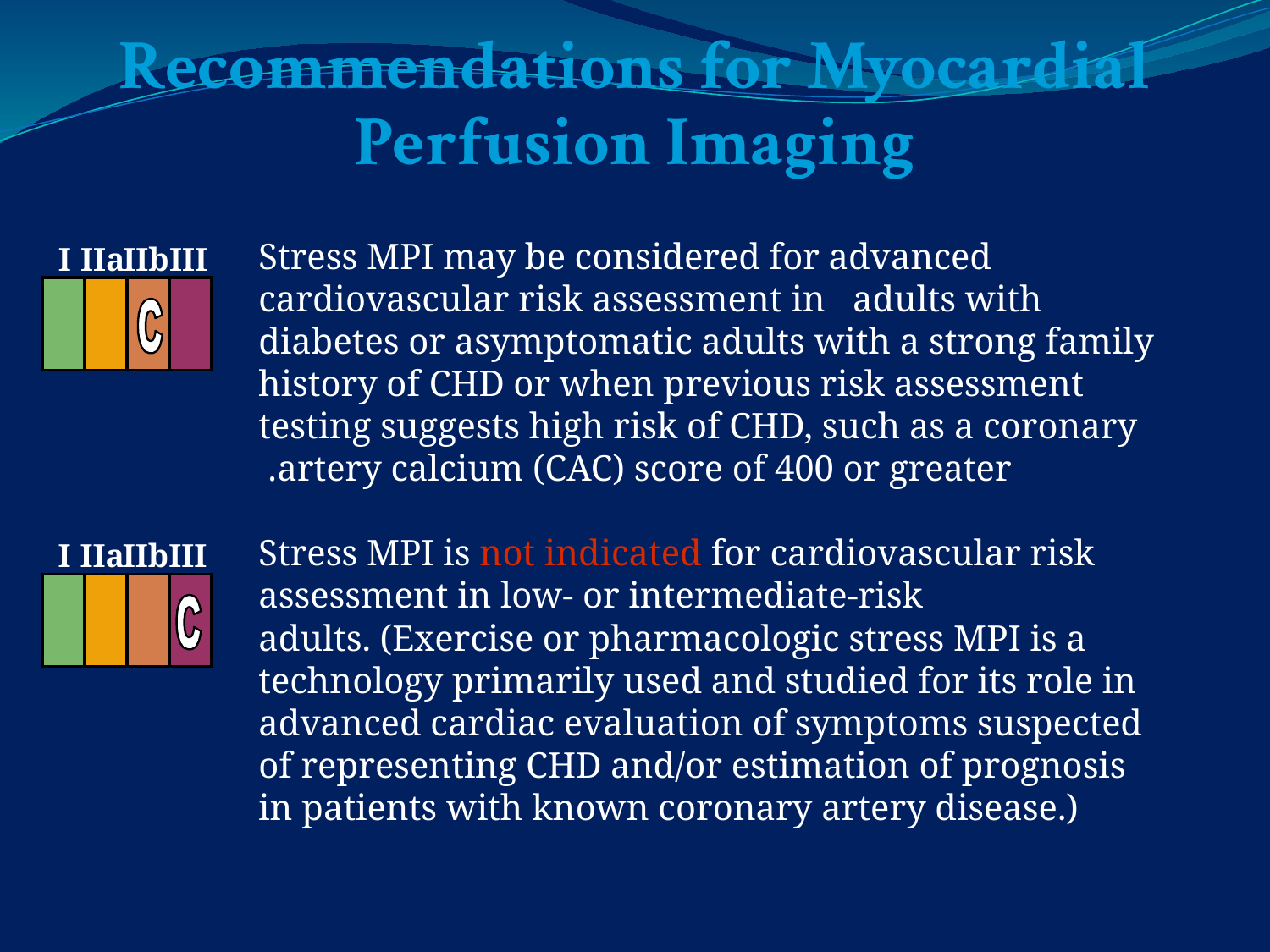

Recommendations for Myocardial Perfusion Imaging
	Stress MPI may be considered for advanced cardiovascular risk assessment in   adults with diabetes or asymptomatic adults with a strong family history of CHD or when previous risk assessment testing suggests high risk of CHD, such as a coronary artery calcium (CAC) score of 400 or greater.

	Stress MPI is not indicated for cardiovascular risk assessment in low- or intermediate-risk   adults. (Exercise or pharmacologic stress MPI is a technology primarily used and studied for its role in advanced cardiac evaluation of symptoms suspected of representing CHD and/or estimation of prognosis in patients with known coronary artery disease.)
I
IIa
IIb
III

I
IIa
IIb
III